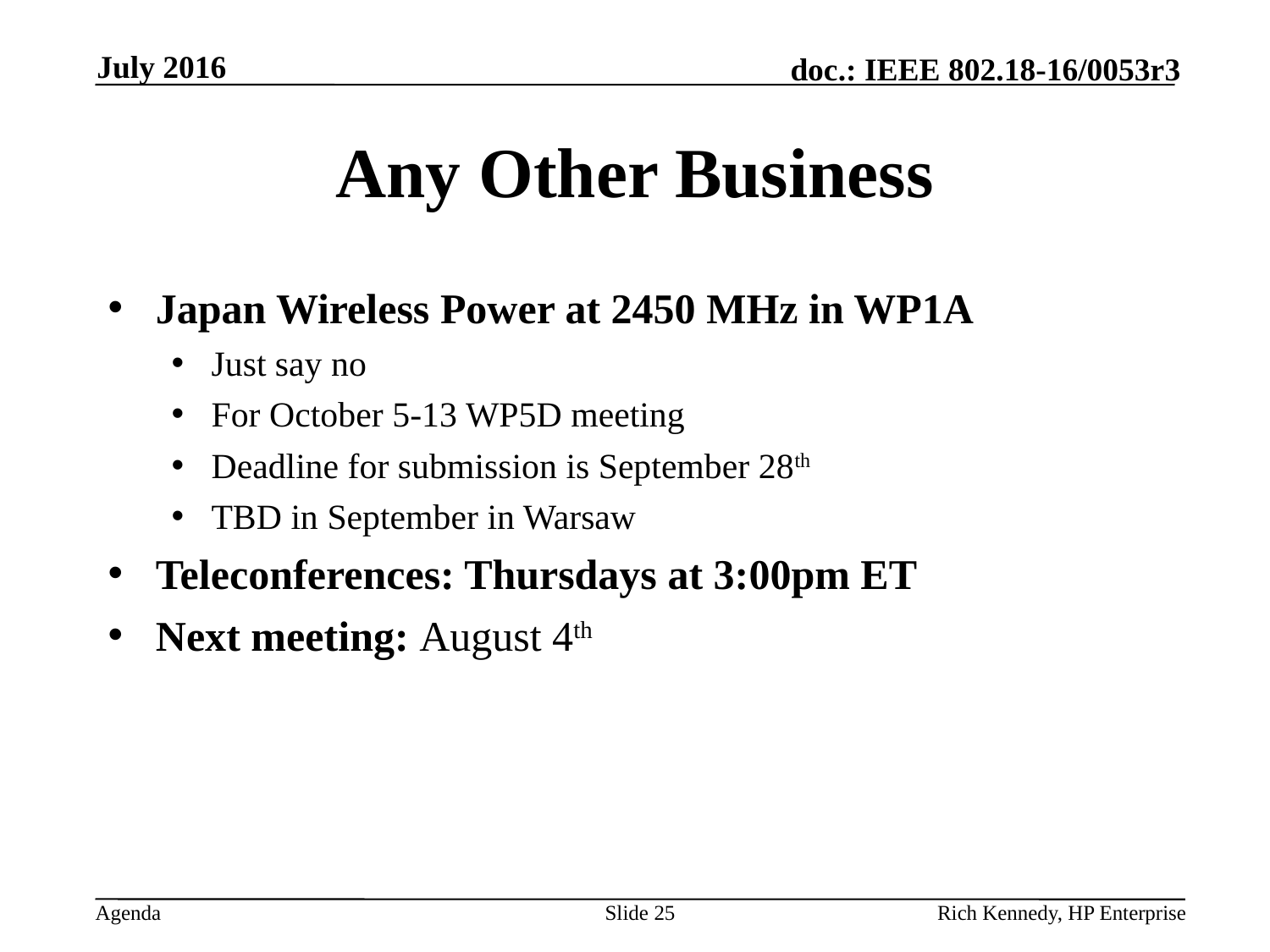

July 2016
# Any Other Business
Japan Wireless Power at 2450 MHz in WP1A
Just say no
For October 5-13 WP5D meeting
Deadline for submission is September 28th
TBD in September in Warsaw
Teleconferences: Thursdays at 3:00pm ET
Next meeting: August 4th

Slide 25
Rich Kennedy, HP Enterprise